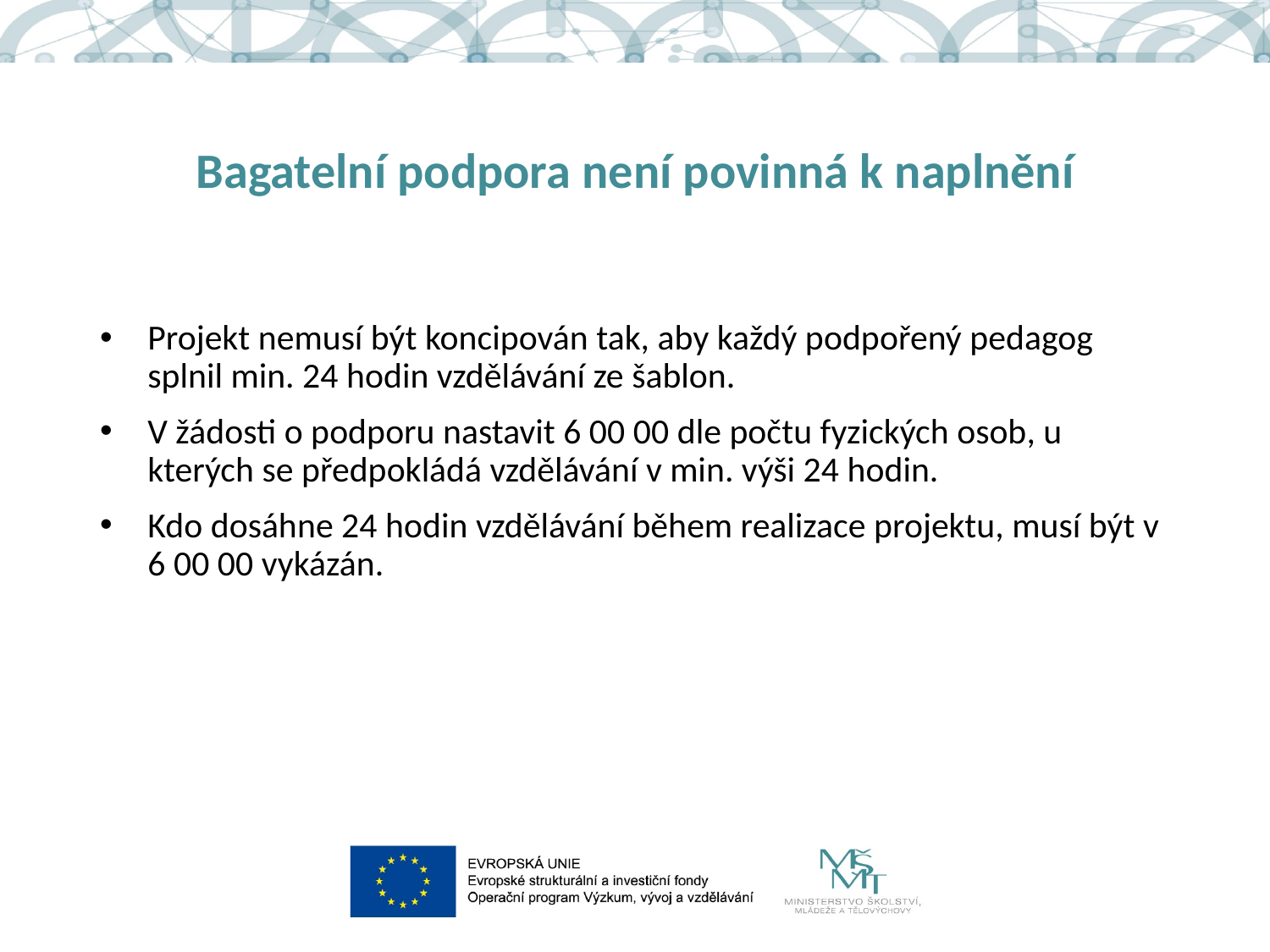

# Bagatelní podpora není povinná k naplnění

Projekt nemusí být koncipován tak, aby každý podpořený pedagog splnil min. 24 hodin vzdělávání ze šablon.
V žádosti o podporu nastavit 6 00 00 dle počtu fyzických osob, u kterých se předpokládá vzdělávání v min. výši 24 hodin.
Kdo dosáhne 24 hodin vzdělávání během realizace projektu, musí být v 6 00 00 vykázán.